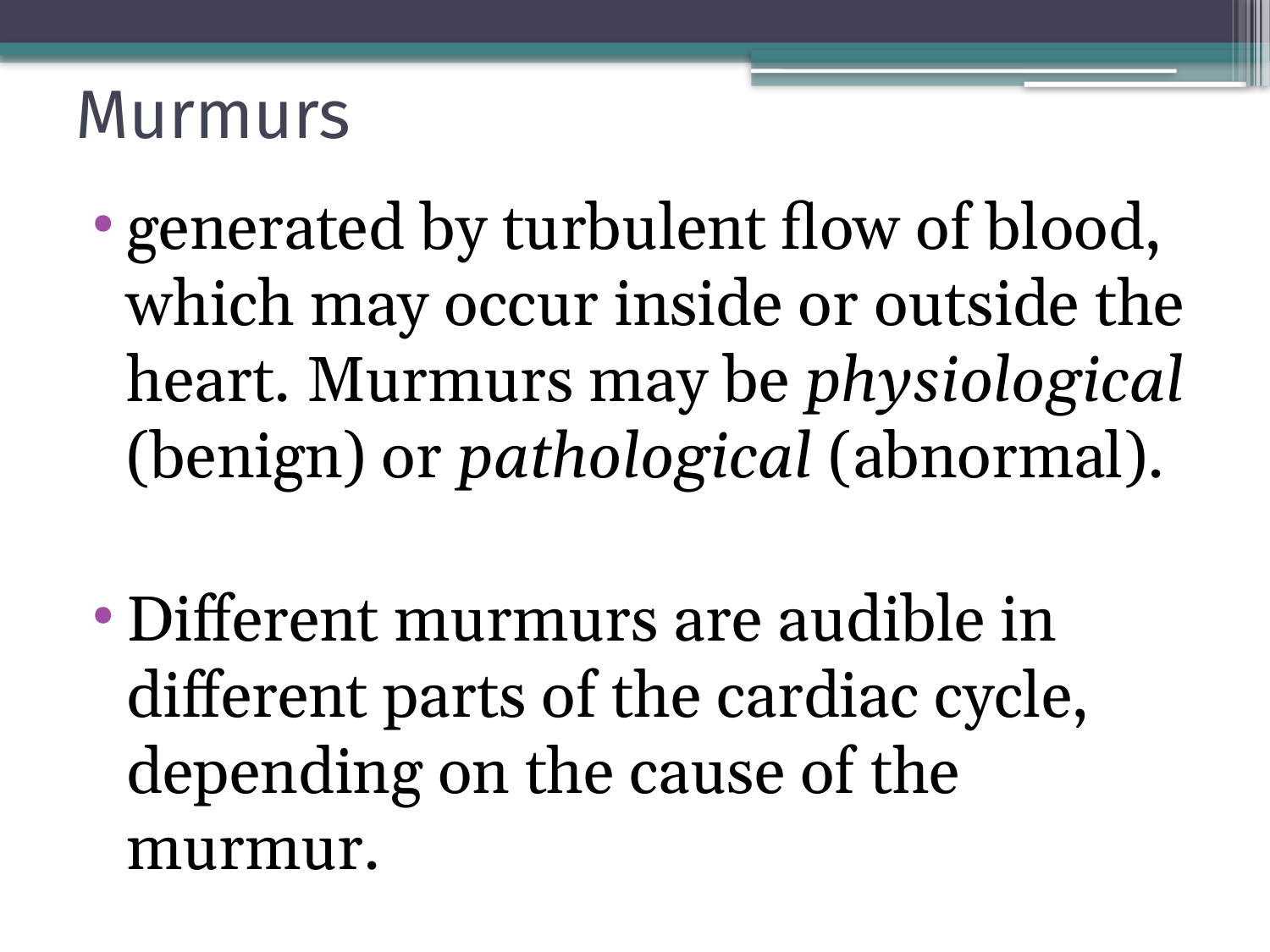

# Murmurs
generated by turbulent flow of blood, which may occur inside or outside the heart. Murmurs may be physiological (benign) or pathological (abnormal).

Different murmurs are audible in different parts of the cardiac cycle, depending on the cause of the murmur.